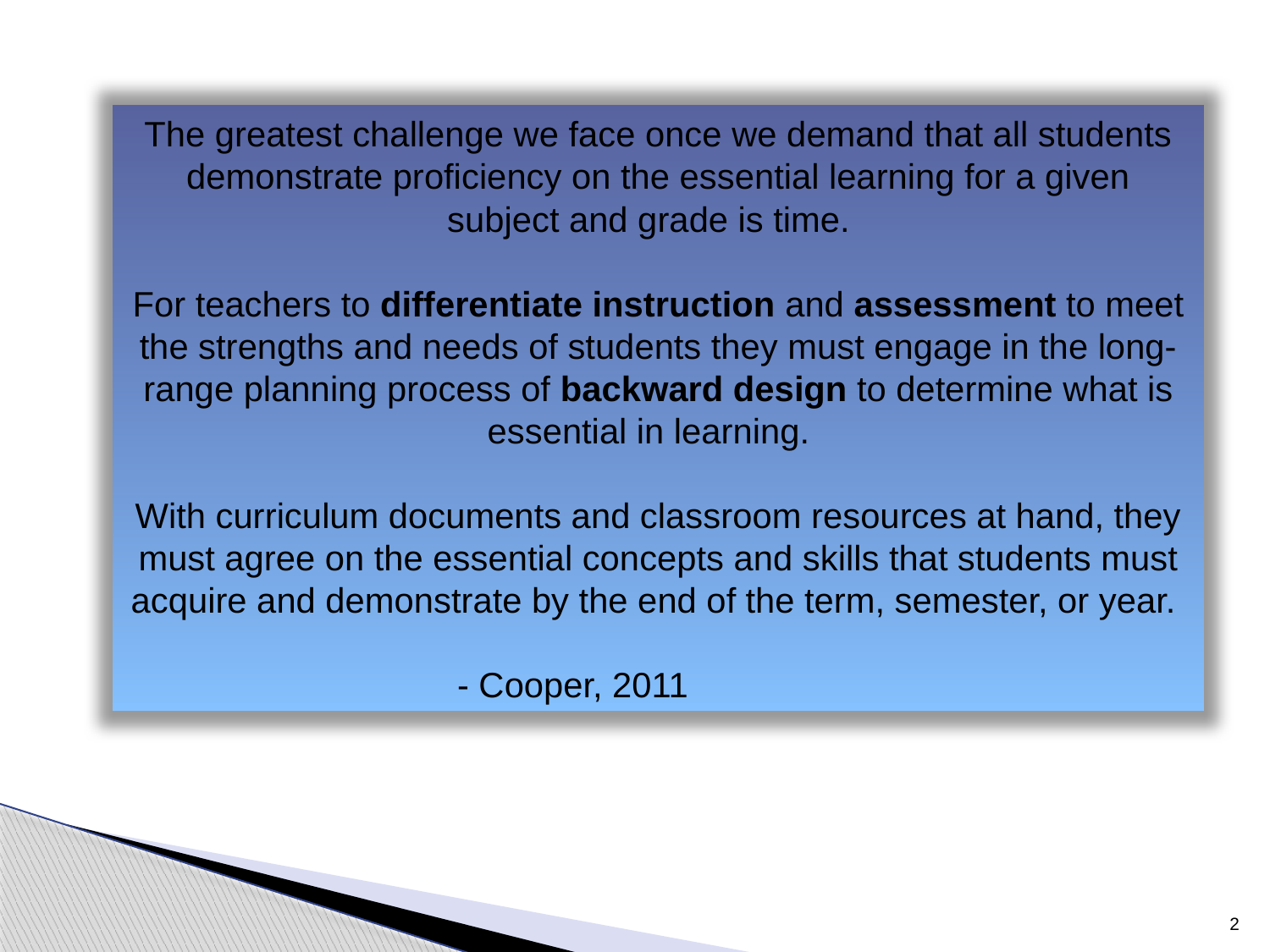

The greatest challenge we face once we demand that all students demonstrate proficiency on the essential learning for a given subject and grade is time.

For teachers to differentiate instruction and assessment to meet the strengths and needs of students they must engage in the long-range planning process of backward design to determine what is essential in learning.

With curriculum documents and classroom resources at hand, they must agree on the essential concepts and skills that students must acquire and demonstrate by the end of the term, semester, or year.

	                     - Cooper, 2011
2